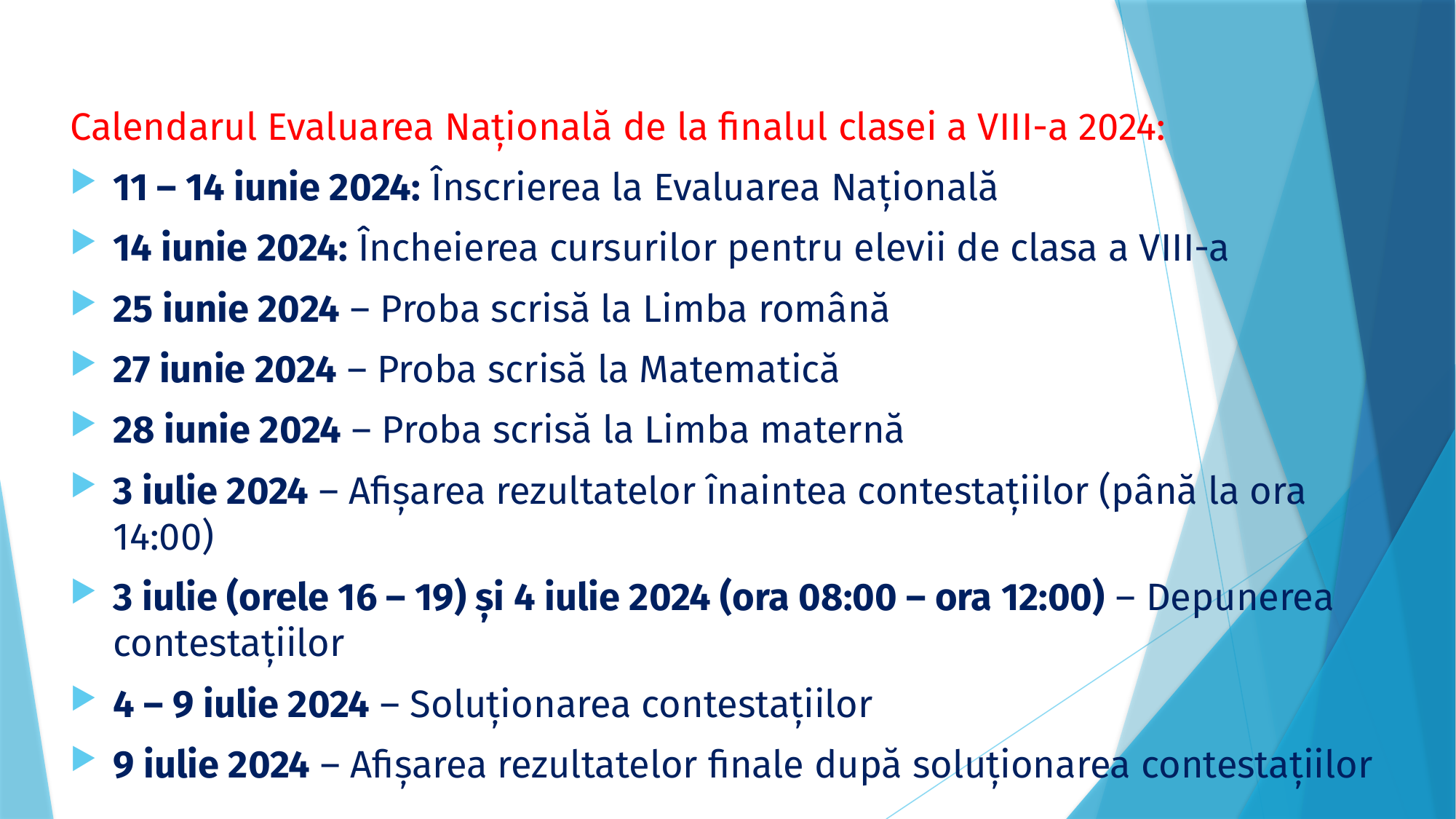

Calendarul Evaluarea Națională de la finalul clasei a VIII-a 2024:
11 – 14 iunie 2024: Înscrierea la Evaluarea Națională
14 iunie 2024: Încheierea cursurilor pentru elevii de clasa a VIII-a
25 iunie 2024 – Proba scrisă la Limba română
27 iunie 2024 – Proba scrisă la Matematică
28 iunie 2024 – Proba scrisă la Limba maternă
3 iulie 2024 – Afișarea rezultatelor înaintea contestațiilor (până la ora 14:00)
3 iulie (orele 16 – 19) și 4 iulie 2024 (ora 08:00 – ora 12:00) – Depunerea contestațiilor
4 – 9 iulie 2024 – Soluționarea contestațiilor
9 iulie 2024 – Afișarea rezultatelor finale după soluționarea contestațiilor